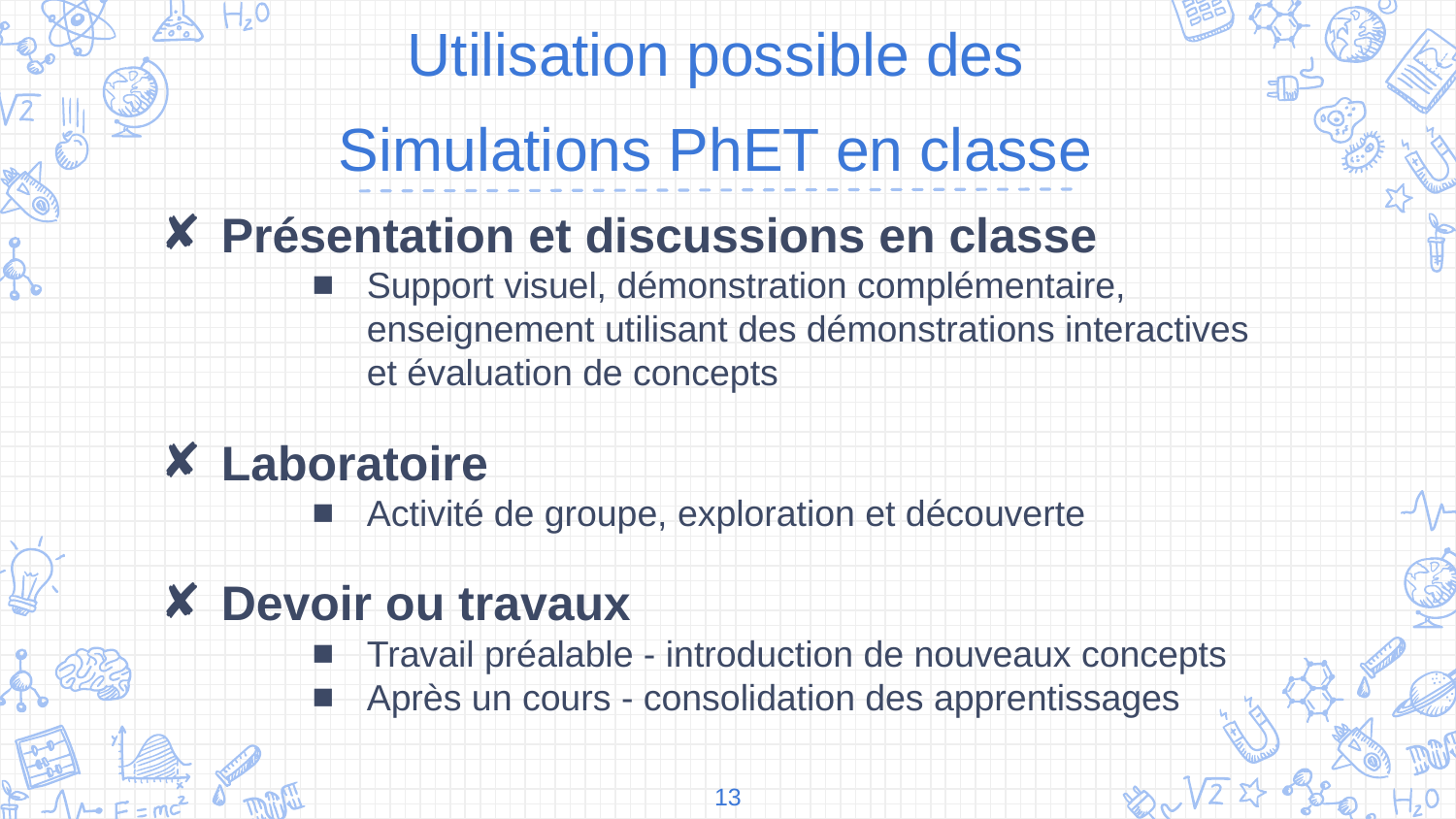

Utilisation possible des
Simulations PhET en classe
Présentation et discussions en classe
Support visuel, démonstration complémentaire, enseignement utilisant des démonstrations interactives et évaluation de concepts

Laboratoire
Activité de groupe, exploration et découverte

Devoir ou travaux
Travail préalable - introduction de nouveaux concepts
Après un cours - consolidation des apprentissages
13